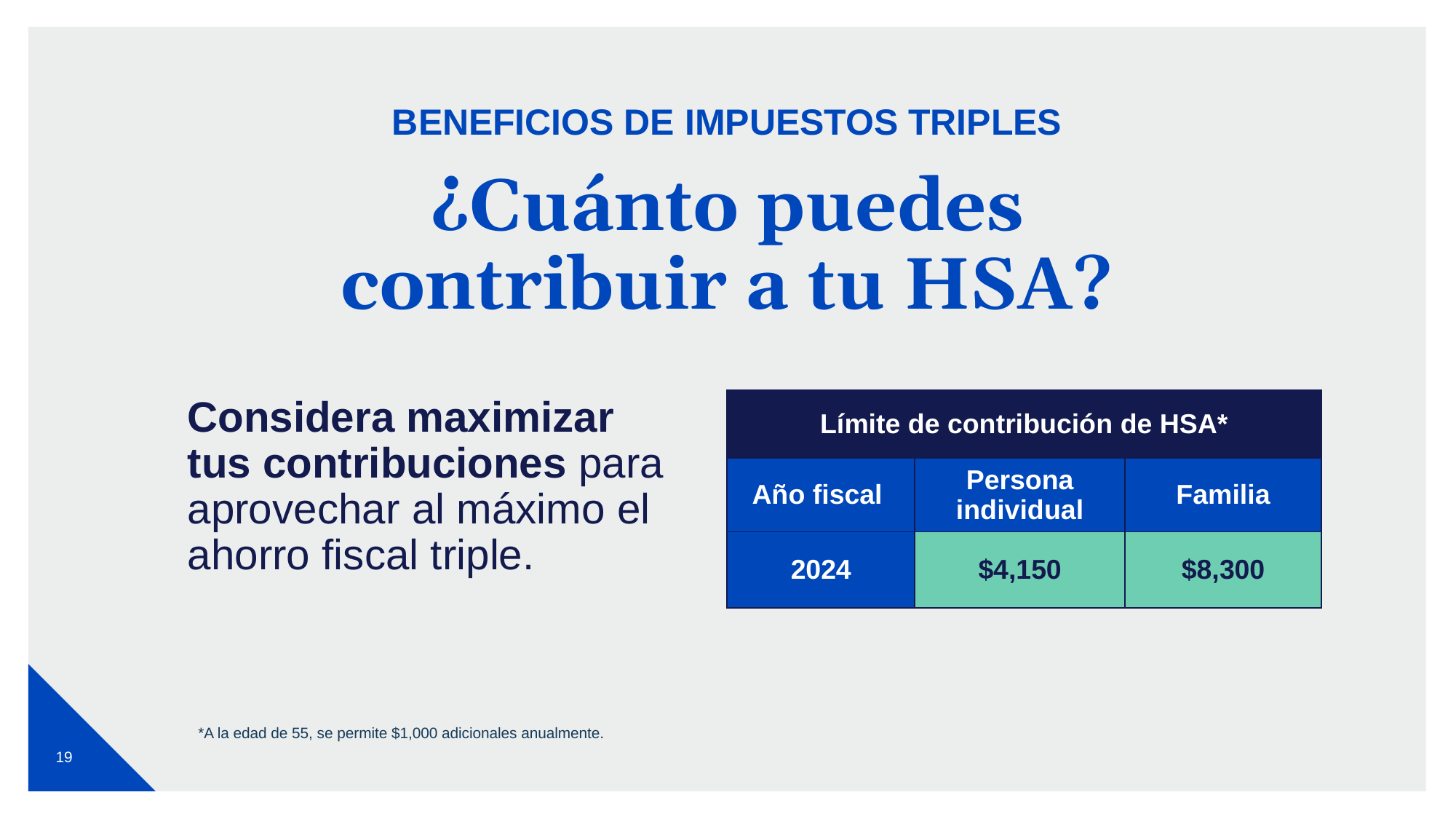

BENEFICIOS DE IMPUESTOS TRIPLES
# ¿Cuánto puedes contribuir a tu HSA?
Considera maximizar tus contribuciones para aprovechar al máximo el ahorro fiscal triple.
| Límite de contribución de HSA\* | Límite de contribución de HSA |  |
| --- | --- | --- |
| Año fiscal | Persona individual | Familia |
| 2024 | $4,150 | $8,300 |
*A la edad de 55, se permite $1,000 adicionales anualmente.